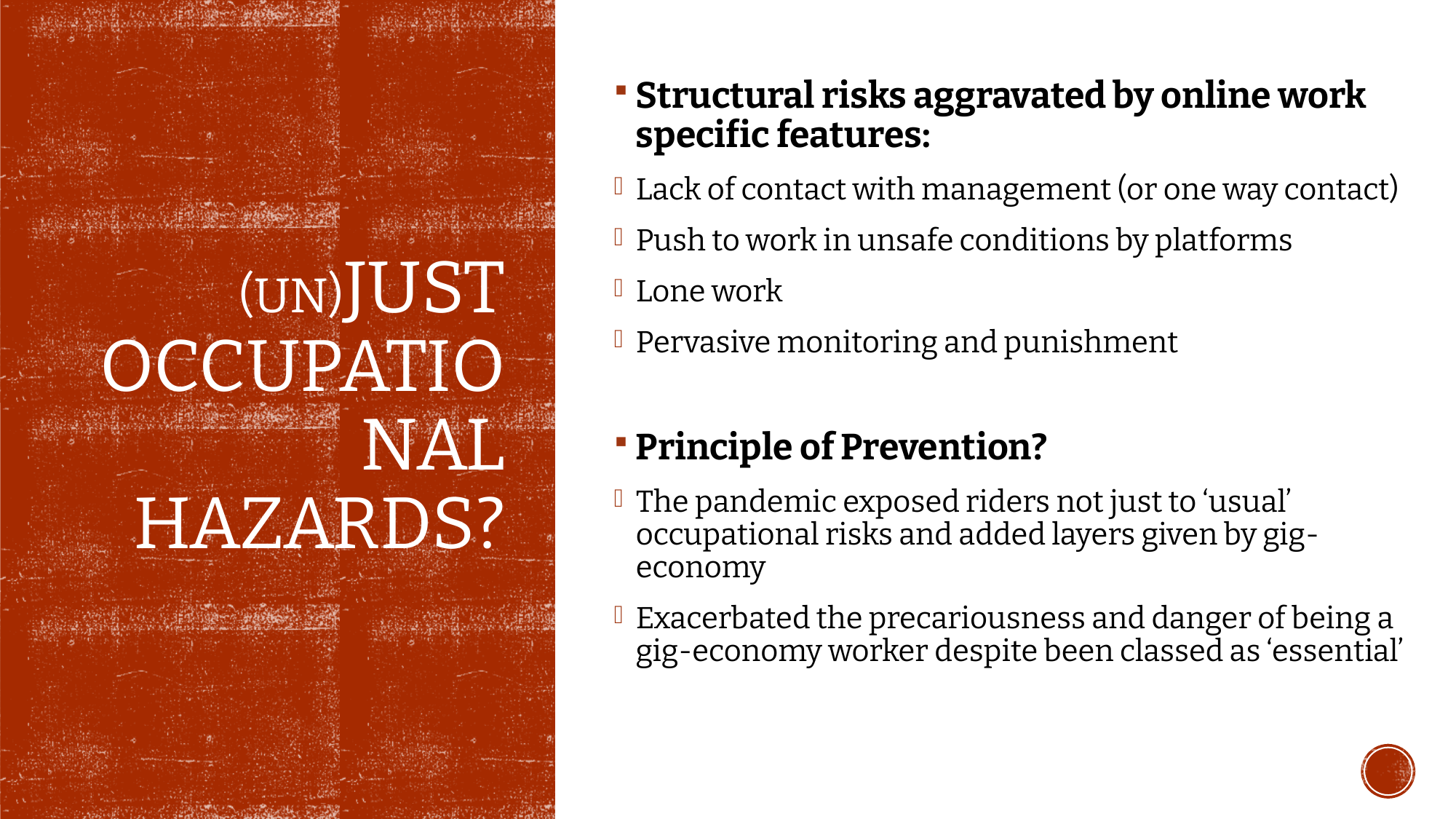

Structural risks aggravated by online work specific features:
Lack of contact with management (or one way contact)
Push to work in unsafe conditions by platforms
Lone work
Pervasive monitoring and punishment

Principle of Prevention?
The pandemic exposed riders not just to ‘usual’ occupational risks and added layers given by gig-economy
Exacerbated the precariousness and danger of being a gig-economy worker despite been classed as ‘essential’

# (un)Just occupational hazards?